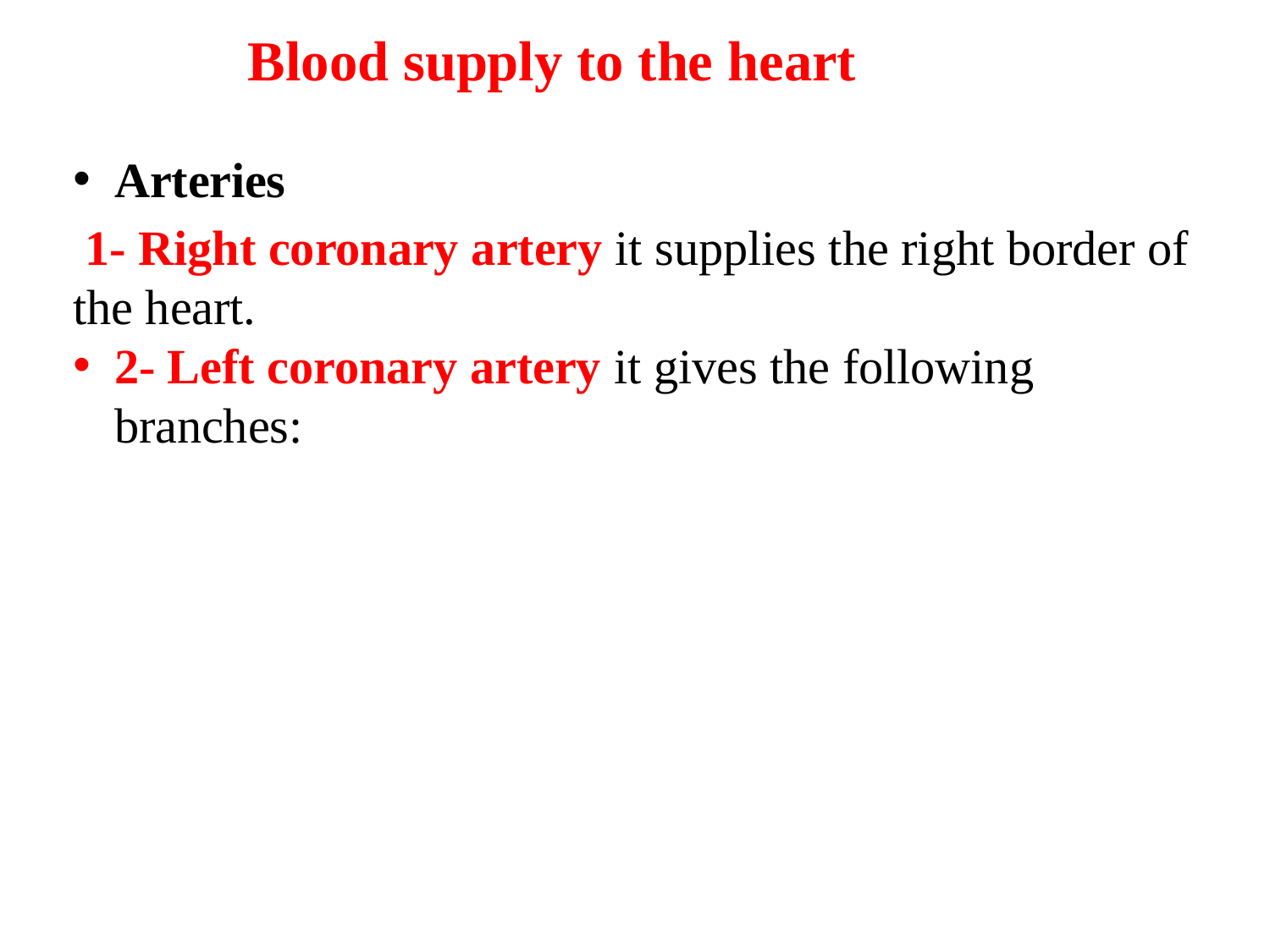

# Blood supply to the heart
Arteries
 1- Right coronary artery it supplies the right border of the heart.
2- Left coronary artery it gives the following branches: